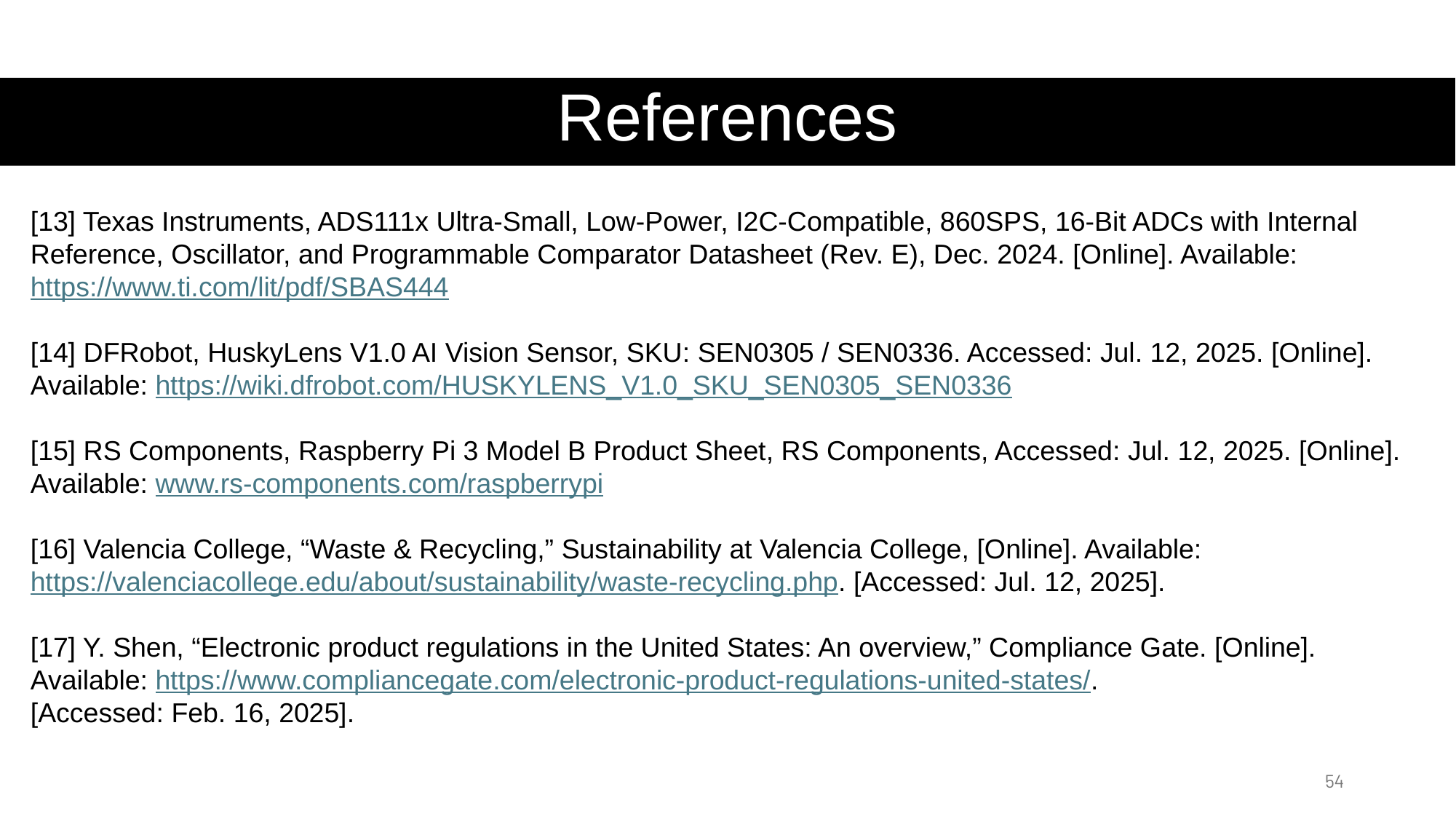

References
[13] Texas Instruments, ADS111x Ultra-Small, Low-Power, I2C-Compatible, 860SPS, 16-Bit ADCs with Internal Reference, Oscillator, and Programmable Comparator Datasheet (Rev. E), Dec. 2024. [Online]. Available: https://www.ti.com/lit/pdf/SBAS444

[14] DFRobot, HuskyLens V1.0 AI Vision Sensor, SKU: SEN0305 / SEN0336. Accessed: Jul. 12, 2025. [Online]. Available: https://wiki.dfrobot.com/HUSKYLENS_V1.0_SKU_SEN0305_SEN0336

[15] RS Components, Raspberry Pi 3 Model B Product Sheet, RS Components, Accessed: Jul. 12, 2025. [Online]. Available: www.rs-components.com/raspberrypi

[16] Valencia College, “Waste & Recycling,” Sustainability at Valencia College, [Online]. Available: https://valenciacollege.edu/about/sustainability/waste-recycling.php. [Accessed: Jul. 12, 2025].

[17] Y. Shen, “Electronic product regulations in the United States: An overview,” Compliance Gate. [Online]. Available: https://www.compliancegate.com/electronic-product-regulations-united-states/.
[Accessed: Feb. 16, 2025].

54